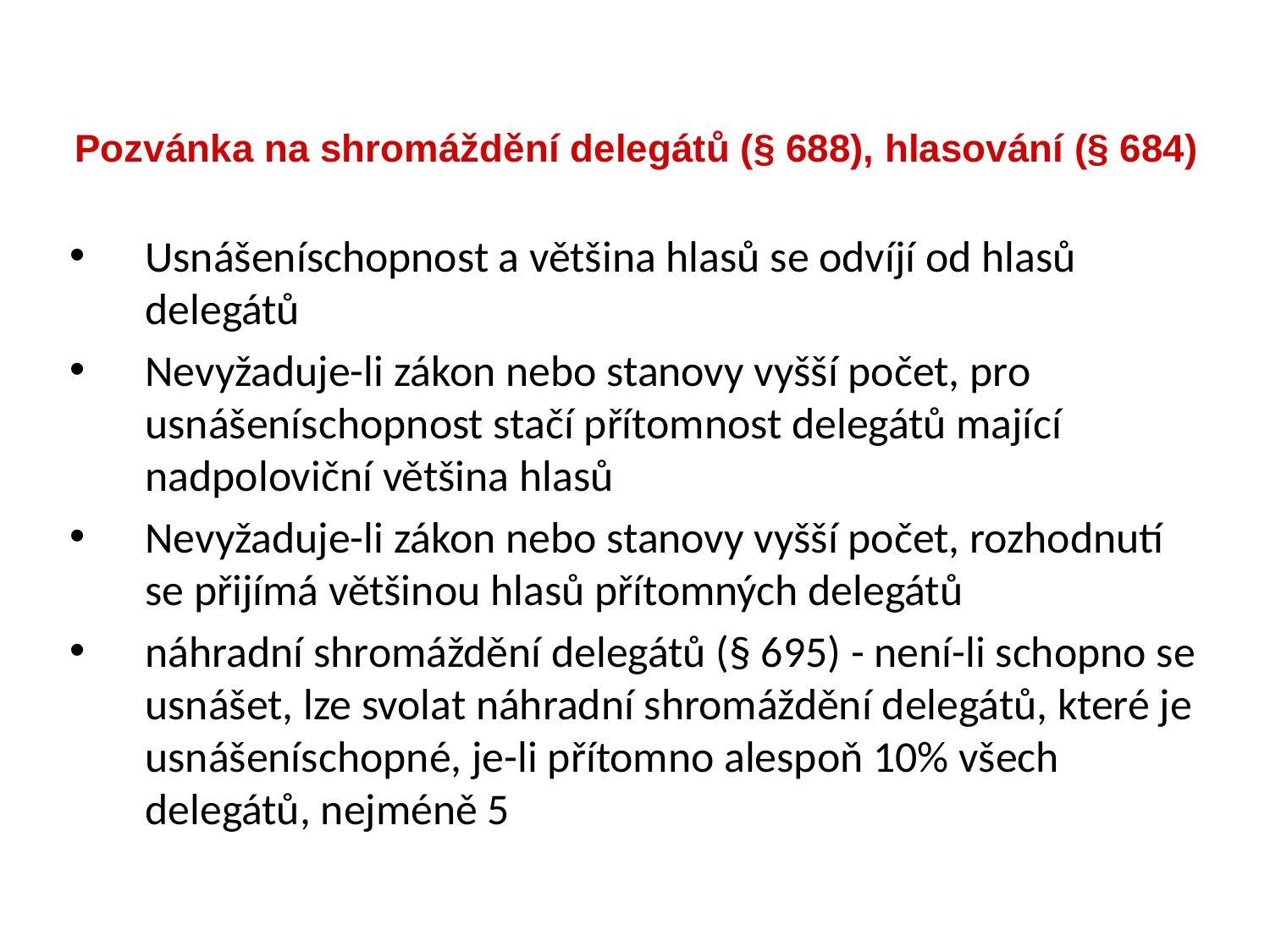

43
Pozvánka na shromáždění delegátů (§ 688), hlasování (§ 684)
Usnášeníschopnost a většina hlasů se odvíjí od hlasů delegátů
Nevyžaduje-li zákon nebo stanovy vyšší počet, pro usnášeníschopnost stačí přítomnost delegátů mající nadpoloviční většina hlasů
Nevyžaduje-li zákon nebo stanovy vyšší počet, rozhodnutí se přijímá většinou hlasů přítomných delegátů
náhradní shromáždění delegátů (§ 695) - není-li schopno se usnášet, lze svolat náhradní shromáždění delegátů, které je usnášeníschopné, je-li přítomno alespoň 10% všech delegátů, nejméně 5